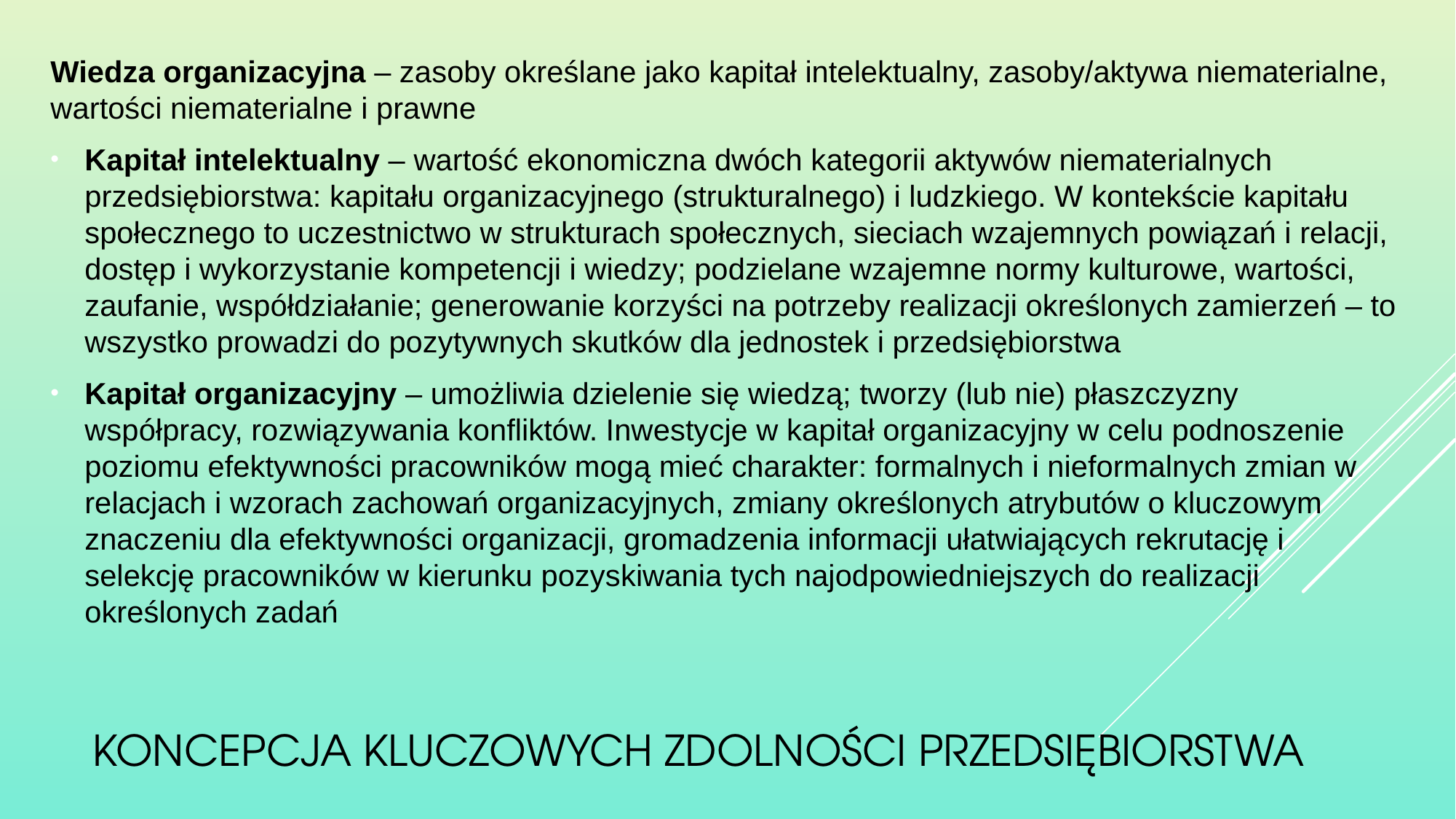

Wiedza organizacyjna – zasoby określane jako kapitał intelektualny, zasoby/aktywa niematerialne, wartości niematerialne i prawne
Kapitał intelektualny – wartość ekonomiczna dwóch kategorii aktywów niematerialnych przedsiębiorstwa: kapitału organizacyjnego (strukturalnego) i ludzkiego. W kontekście kapitału społecznego to uczestnictwo w strukturach społecznych, sieciach wzajemnych powiązań i relacji, dostęp i wykorzystanie kompetencji i wiedzy; podzielane wzajemne normy kulturowe, wartości, zaufanie, współdziałanie; generowanie korzyści na potrzeby realizacji określonych zamierzeń – to wszystko prowadzi do pozytywnych skutków dla jednostek i przedsiębiorstwa
Kapitał organizacyjny – umożliwia dzielenie się wiedzą; tworzy (lub nie) płaszczyzny współpracy, rozwiązywania konfliktów. Inwestycje w kapitał organizacyjny w celu podnoszenie poziomu efektywności pracowników mogą mieć charakter: formalnych i nieformalnych zmian w relacjach i wzorach zachowań organizacyjnych, zmiany określonych atrybutów o kluczowym znaczeniu dla efektywności organizacji, gromadzenia informacji ułatwiających rekrutację i selekcję pracowników w kierunku pozyskiwania tych najodpowiedniejszych do realizacji określonych zadań

# Koncepcja kluczowych zdolności przedsiębiorstwa